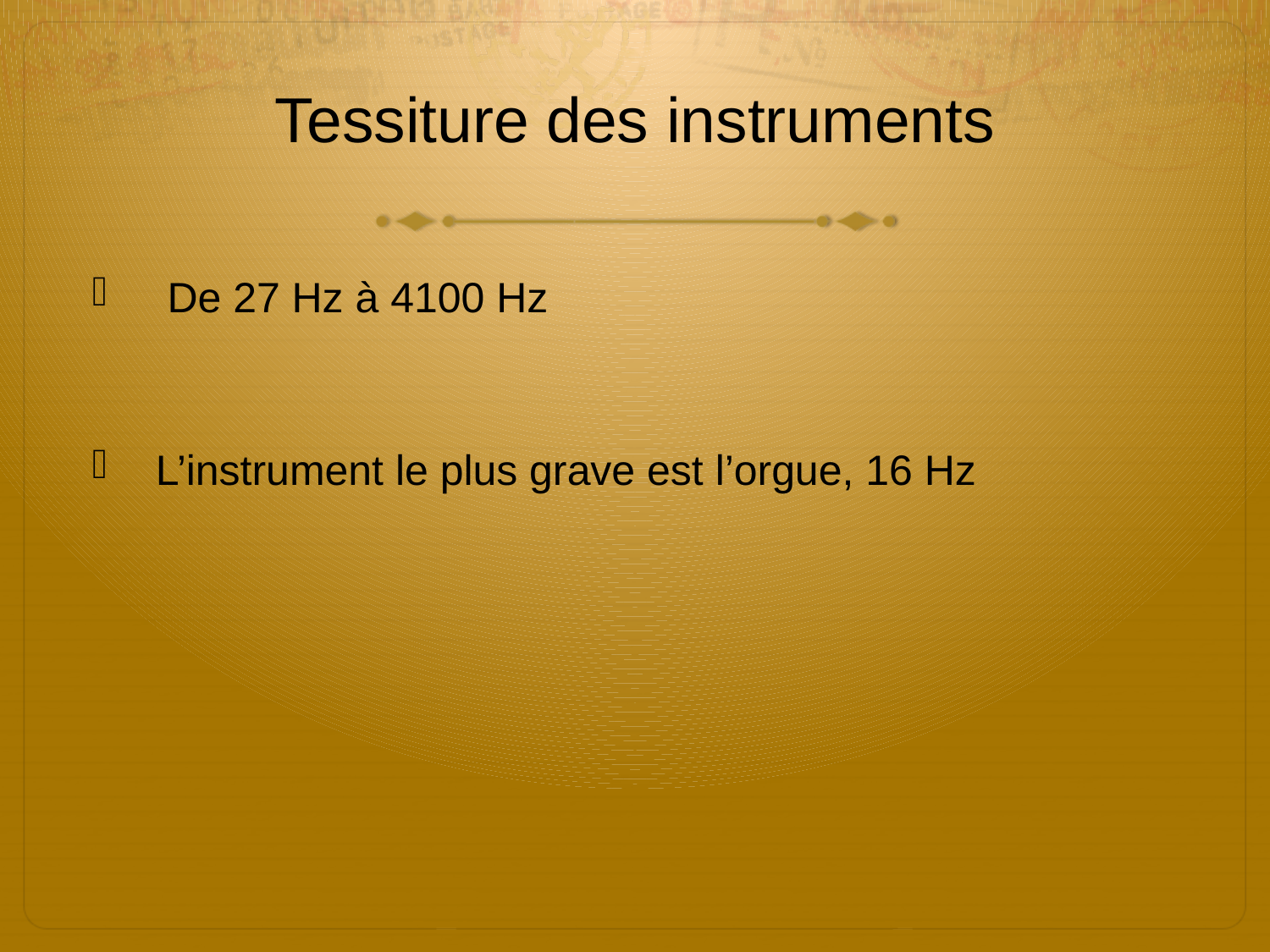

# Tessiture des instruments
 De 27 Hz à 4100 Hz

L’instrument le plus grave est l’orgue, 16 Hz